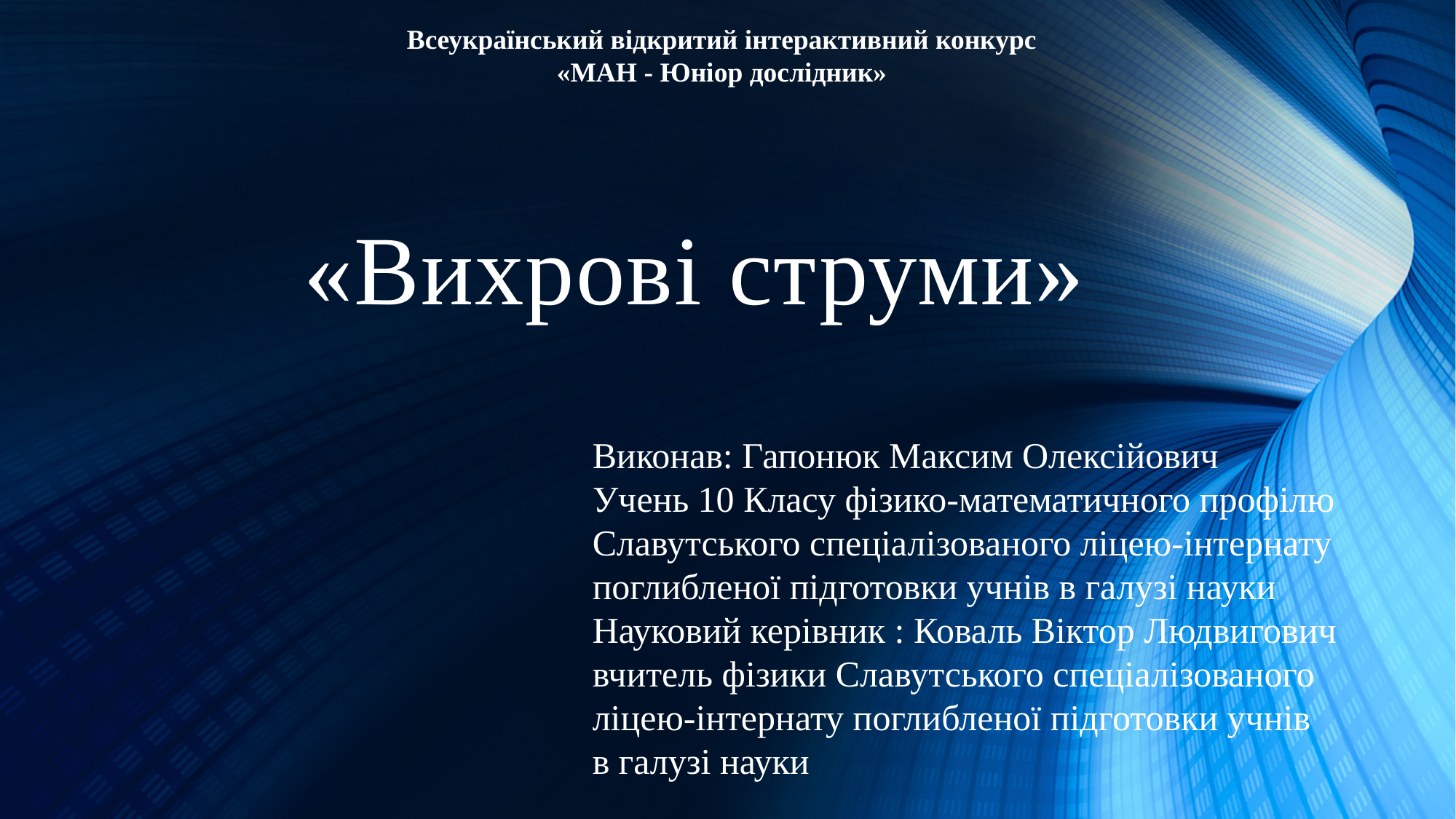

Всеукраїнський відкритий інтерактивний конкурс «МАН - Юніор дослідник»
# «Вихрові струми»
Виконав: Гапонюк Максим Олексійович
Учень 10 Класу фізико-математичного профілю 
Славутського спеціалізованого ліцею-інтернату 
поглибленої підготовки учнів в галузі науки
Науковий керівник : Коваль Віктор Людвигович
вчитель фізики Славутського спеціалізованого
ліцею-інтернату поглибленої підготовки учнів 
в галузі науки